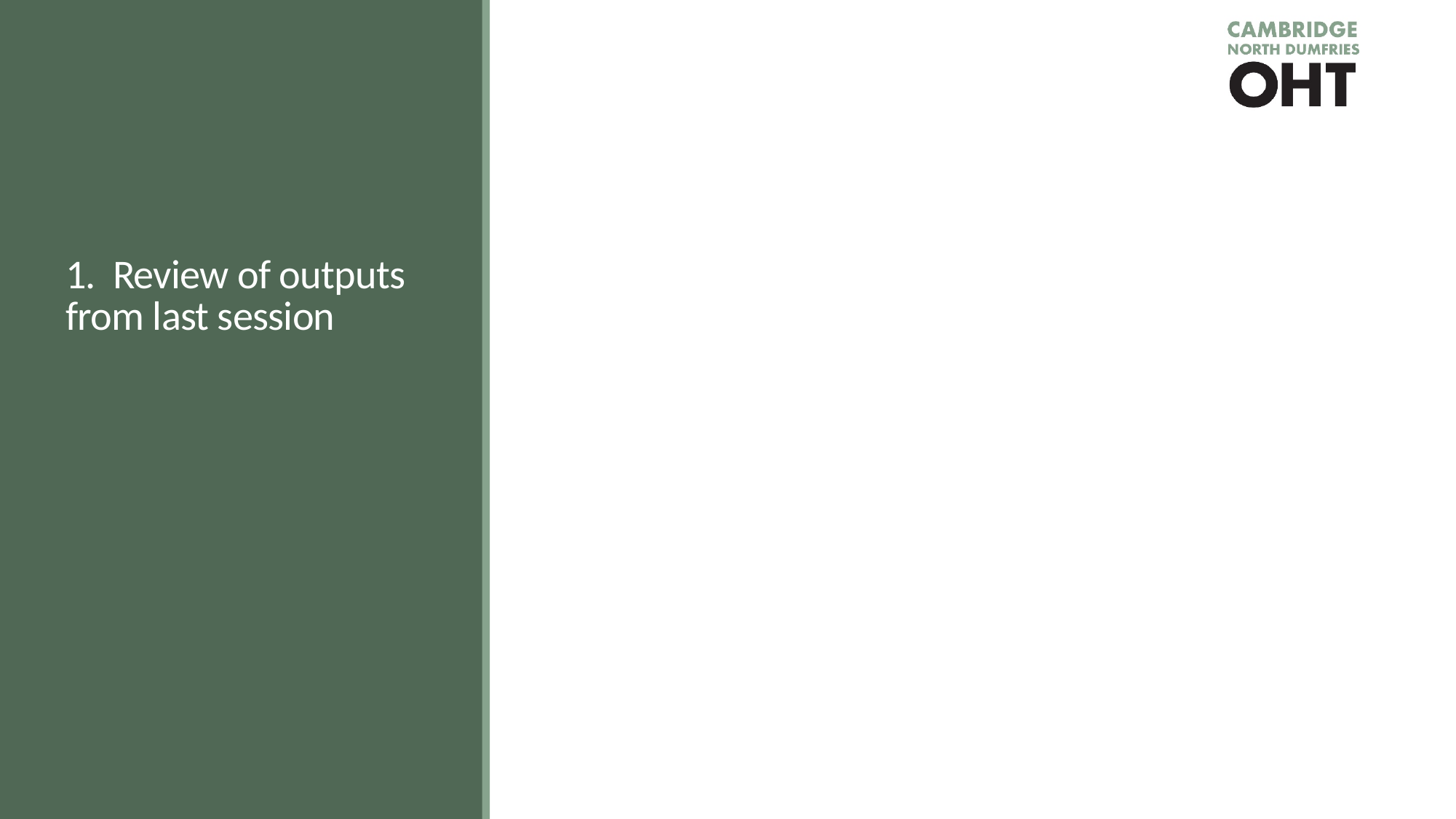

# 1.  Review of outputs from last session